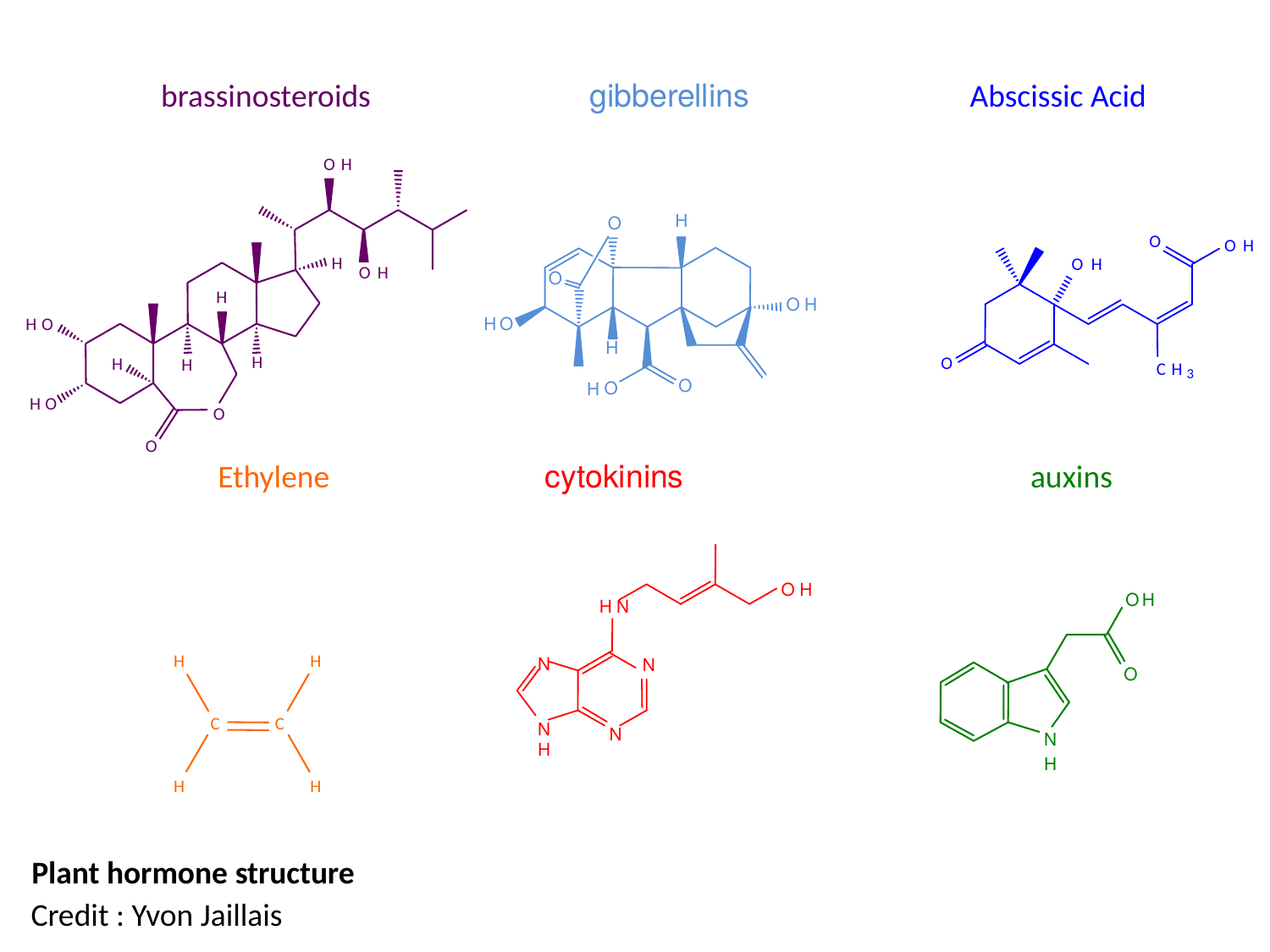

brassinosteroids
gibberellins
Abscissic Acid
O
H

H

O
H

H

H
O

H
H

H

H
O

O

O
H
O

O

O
H

H
O

H

O
O
H
O
O
H

O
H

O
C
H
3
Ethylene
cytokinins
auxins

O
H

H
N

N
N

N
N
H
O
H

O

N
H

H
H

C
C

H
H
Plant hormone structure
Credit : Yvon Jaillais